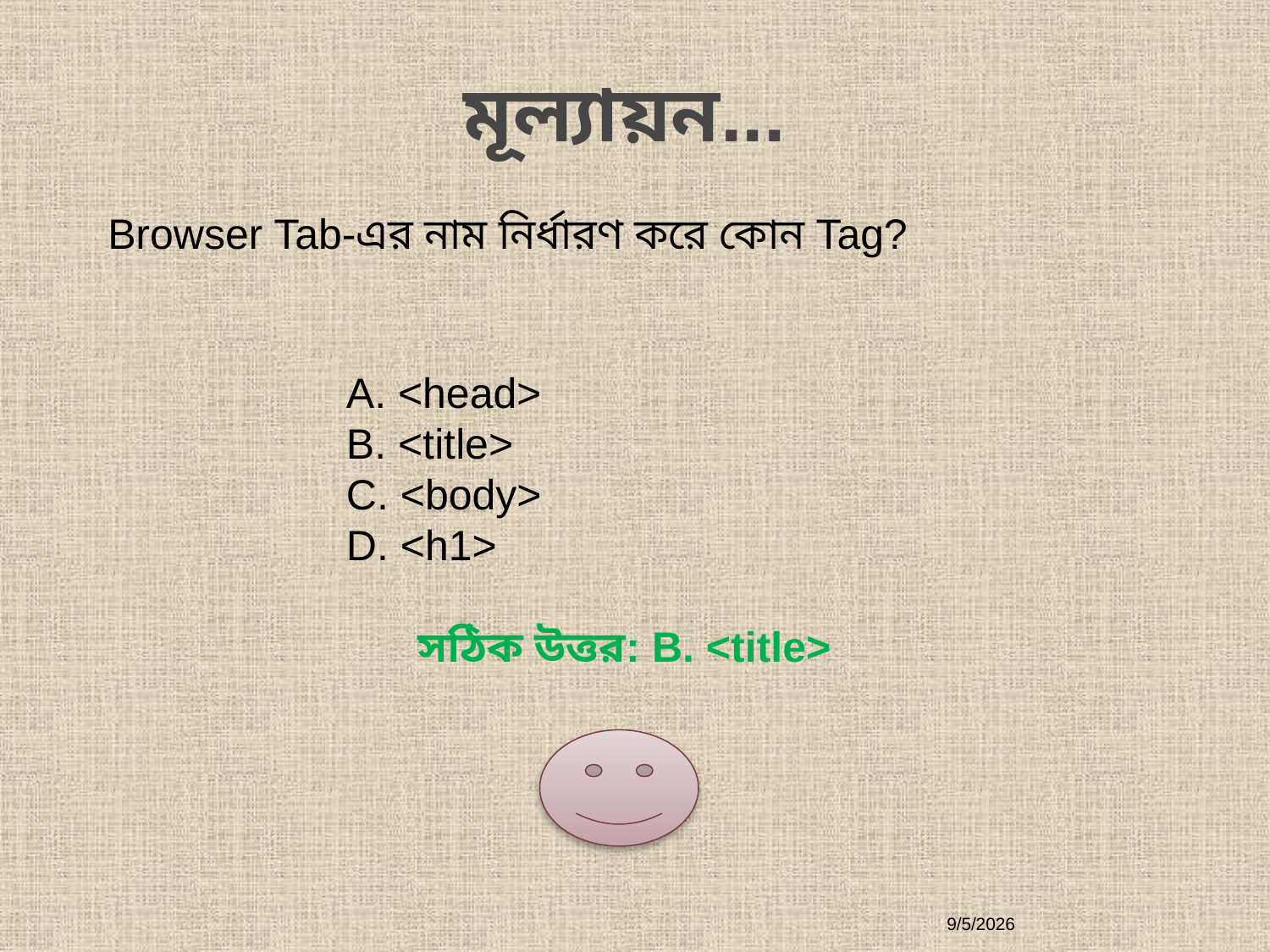

মূল্যায়ন...
Browser Tab-এর নাম নির্ধারণ করে কোন Tag?
A. <head>
B. <title>
C. <body>
D. <h1>
সঠিক উত্তর: B. <title>

9/5/2026
28